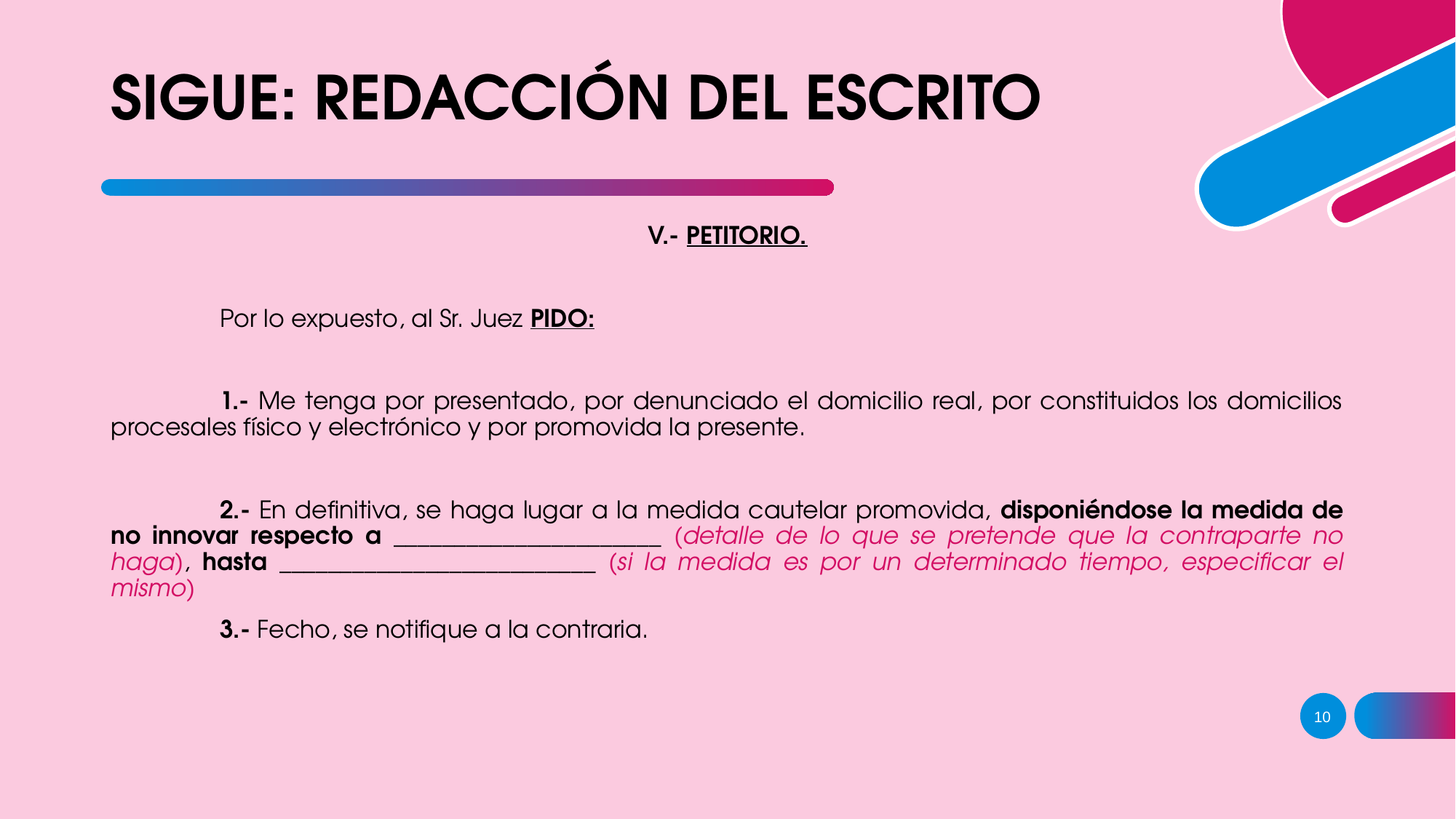

# SIGUE: REDACCIÓN DEL ESCRITO
V.- PETITORIO.

	Por lo expuesto, al Sr. Juez PIDO:

	1.- Me tenga por presentado, por denunciado el domicilio real, por constituidos los domicilios procesales físico y electrónico y por promovida la presente.

	2.- En definitiva, se haga lugar a la medida cautelar promovida, disponiéndose la medida de no innovar respecto a ______________________ (detalle de lo que se pretende que la contraparte no haga), hasta __________________________ (si la medida es por un determinado tiempo, especificar el mismo)
	3.- Fecho, se notifique a la contraria.
10